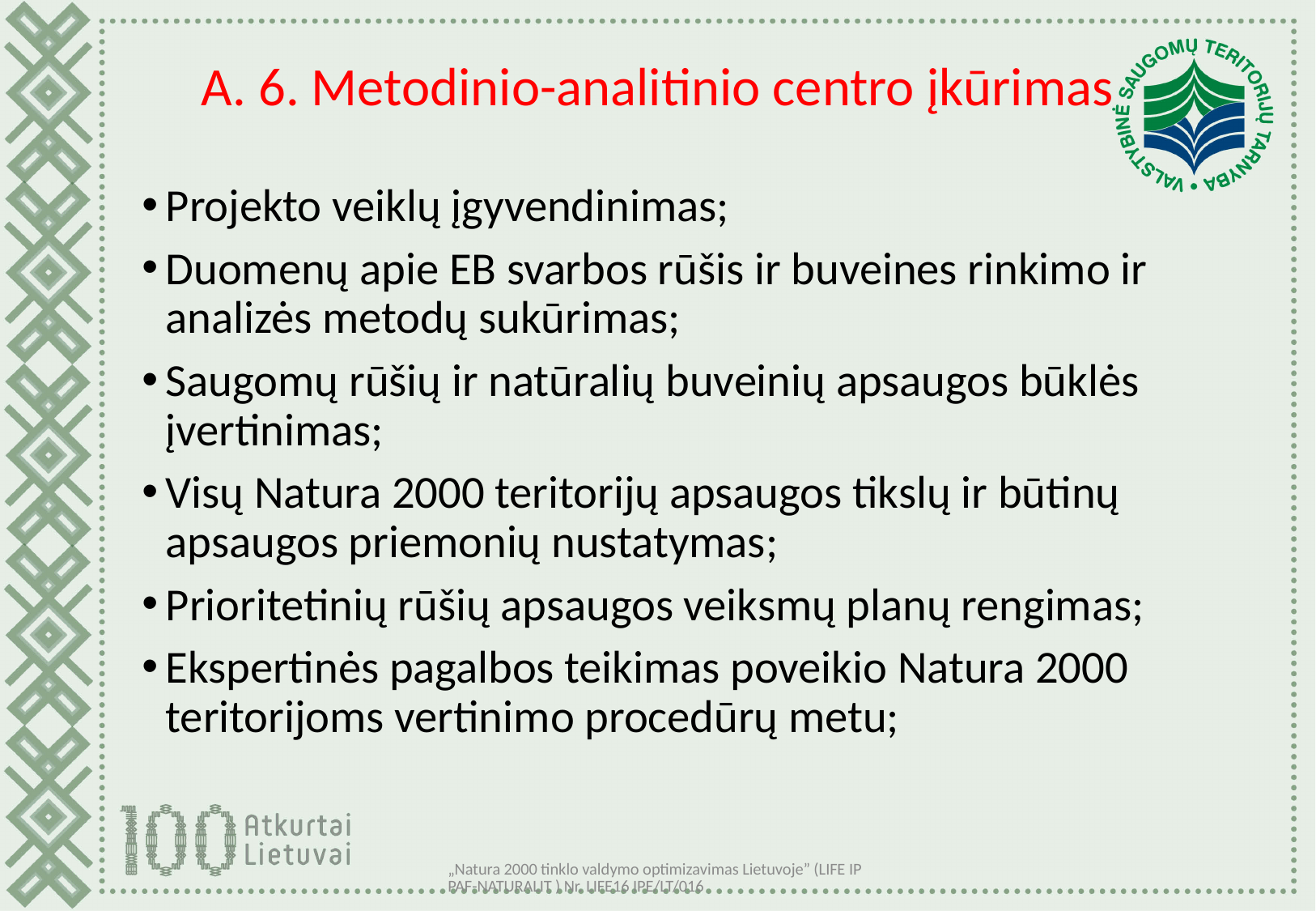

# A. 6. Metodinio-analitinio centro įkūrimas
Projekto veiklų įgyvendinimas;
Duomenų apie EB svarbos rūšis ir buveines rinkimo ir analizės metodų sukūrimas;
Saugomų rūšių ir natūralių buveinių apsaugos būklės įvertinimas;
Visų Natura 2000 teritorijų apsaugos tikslų ir būtinų apsaugos priemonių nustatymas;
Prioritetinių rūšių apsaugos veiksmų planų rengimas;
Ekspertinės pagalbos teikimas poveikio Natura 2000 teritorijoms vertinimo procedūrų metu;
„Natura 2000 tinklo valdymo optimizavimas Lietuvoje” (LIFE IP PAF-NATURALIT ) Nr. LIFE16 IPE/LT/016